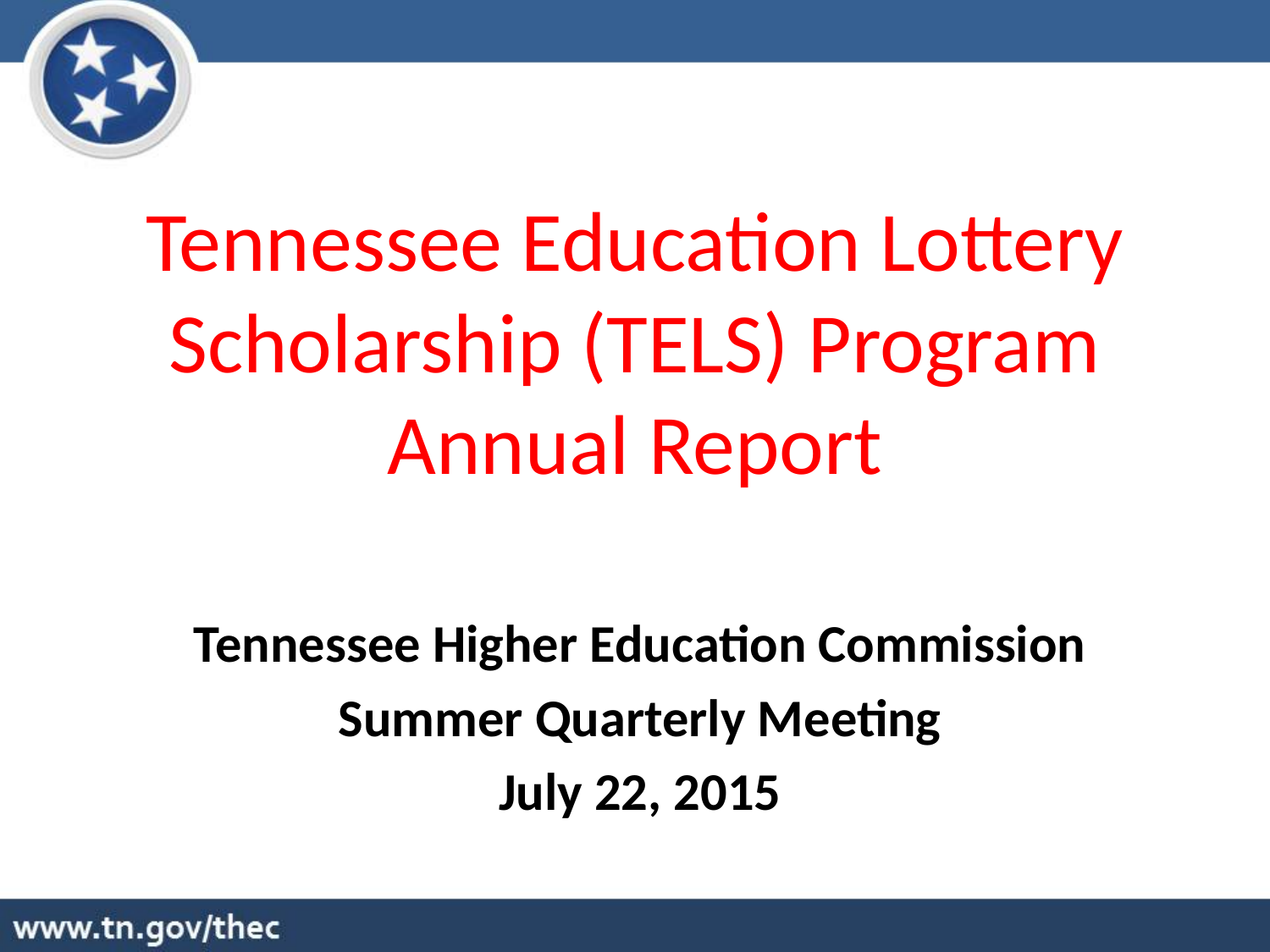

# Tennessee Education Lottery Scholarship (TELS) Program Annual Report
Tennessee Higher Education Commission
Summer Quarterly Meeting
July 22, 2015